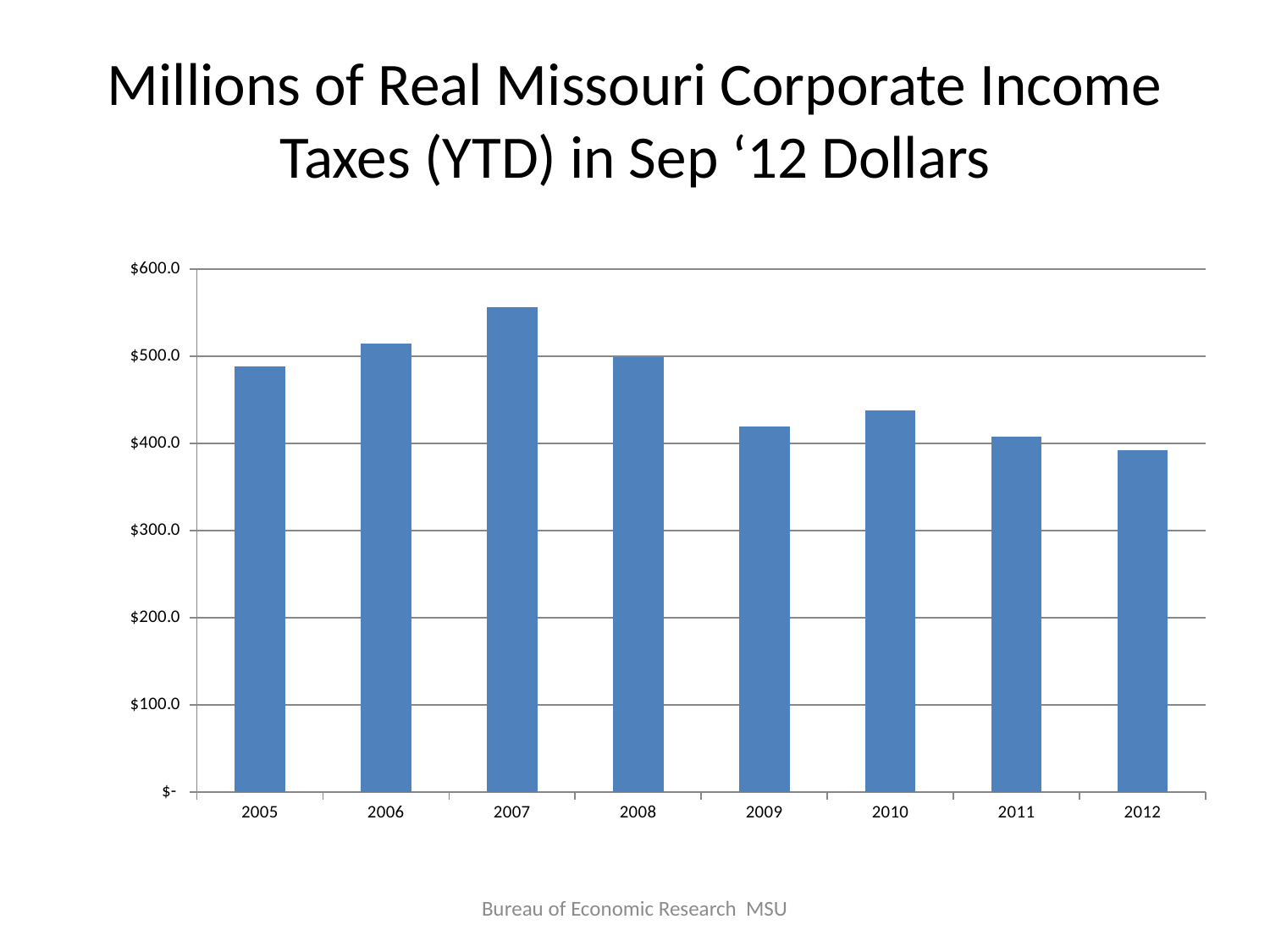

# Millions of Real Missouri Corporate Income Taxes (YTD) in Sep ‘12 Dollars

### Chart

| Category |  |
|---|---|
| 2005 | 487.76726618615044 |
| 2006 | 514.14603322591 |
| 2007 | 555.7344614837019 |
| 2008 | 498.4683588007602 |
| 2009 | 419.0487713238603 |
| 2010 | 438.0747140043087 |
| 2011 | 407.33848211832964 |
| 2012 | 392.0406361591221 |
Bureau of Economic Research  MSU